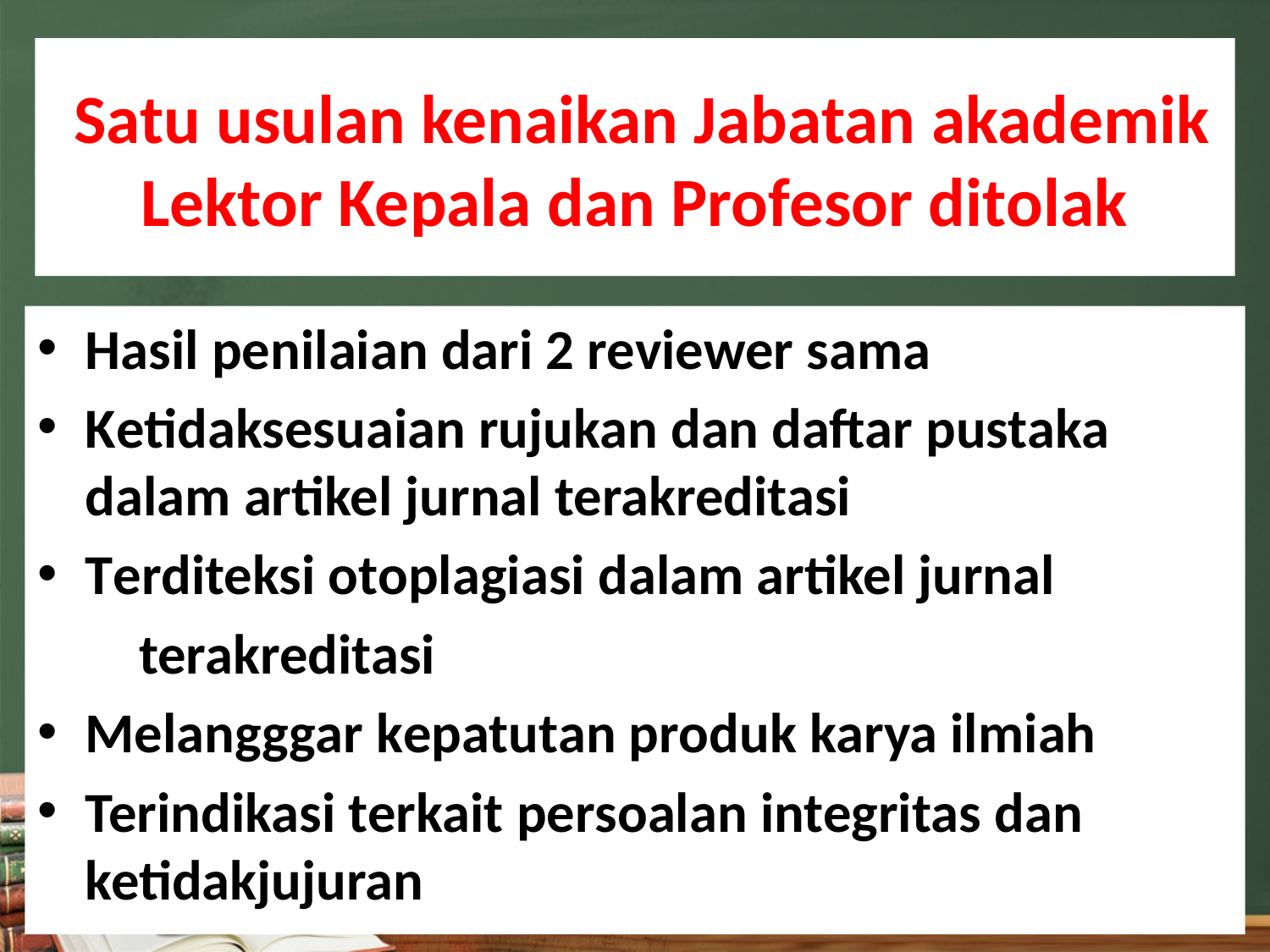

# Satu usulan kenaikan Jabatan akademik Lektor Kepala dan Profesor ditolak
Hasil penilaian dari 2 reviewer sama
Ketidaksesuaian rujukan dan daftar pustaka dalam artikel jurnal terakreditasi
Terditeksi otoplagiasi dalam artikel jurnal
        terakreditasi
Melangggar kepatutan produk karya ilmiah
Terindikasi terkait persoalan integritas dan ketidakjujuran